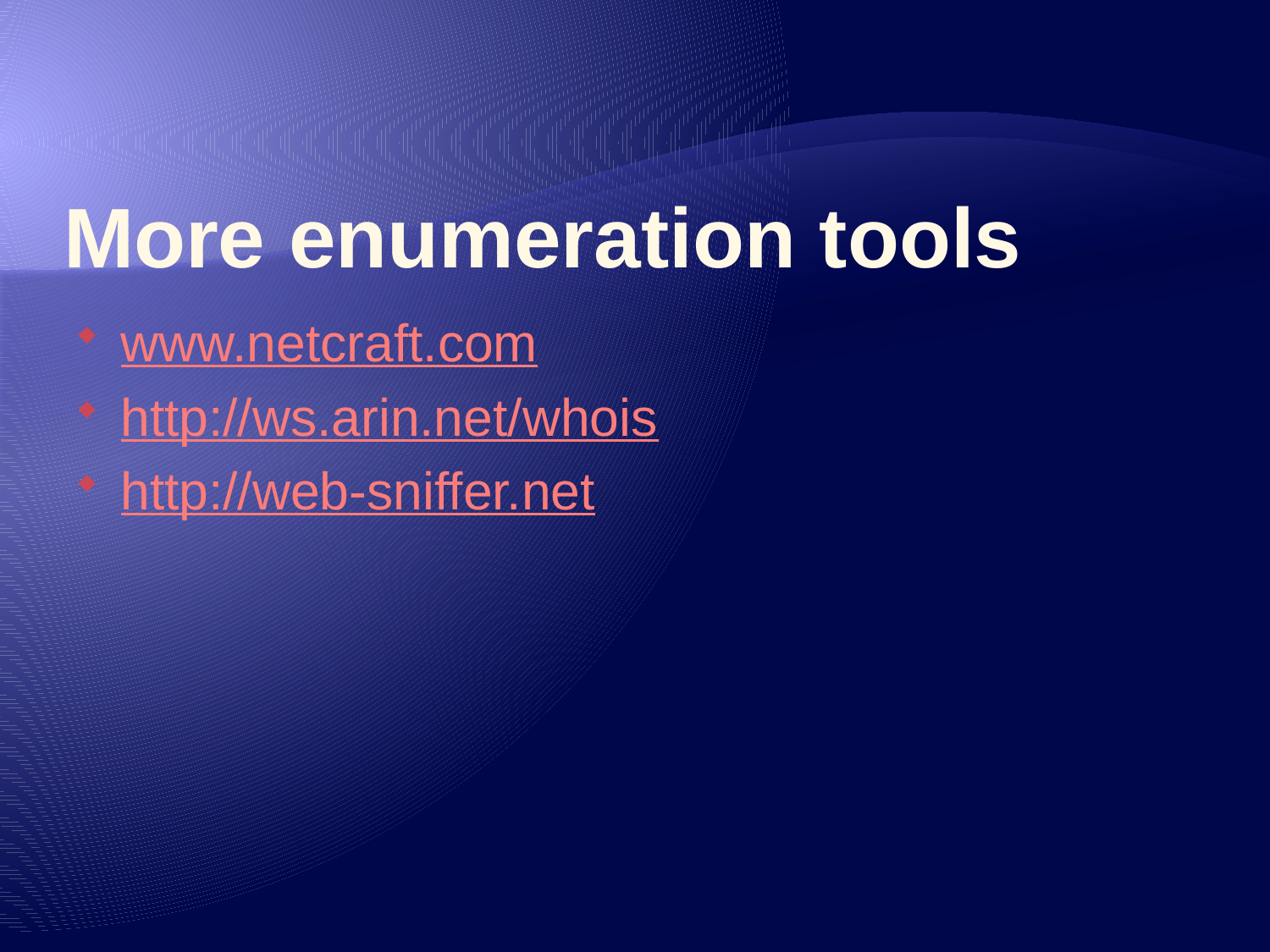

# More enumeration tools
www.netcraft.com
http://ws.arin.net/whois
http://web-sniffer.net